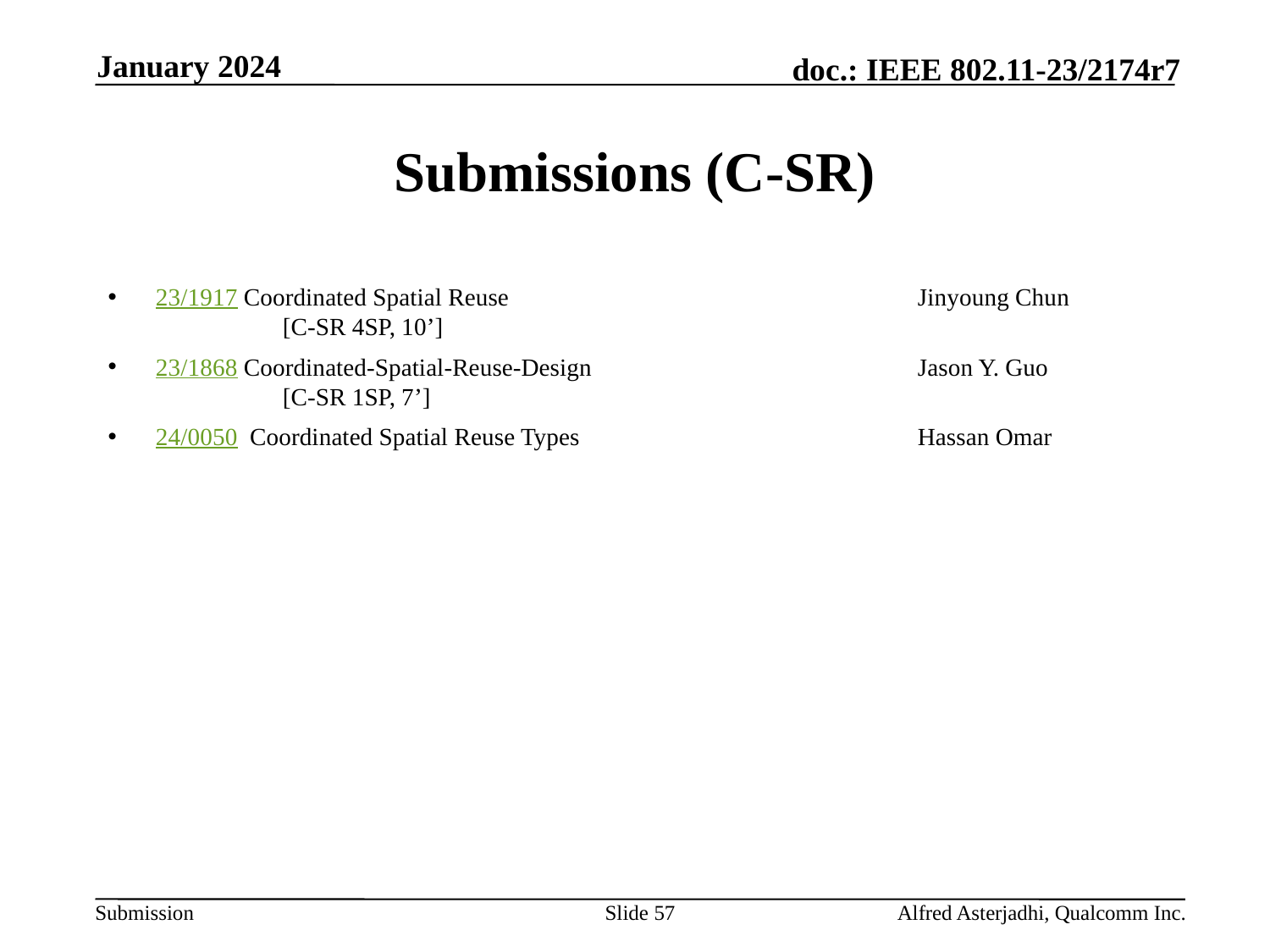

January 2024
# Submissions (C-SR)
23/1917 Coordinated Spatial Reuse 				Jinyoung Chun	[C-SR 4SP, 10’]
23/1868 Coordinated-Spatial-Reuse-Design 			Jason Y. Guo 	[C-SR 1SP, 7’]
24/0050  Coordinated Spatial Reuse Types 			Hassan Omar

Slide 57
Alfred Asterjadhi, Qualcomm Inc.